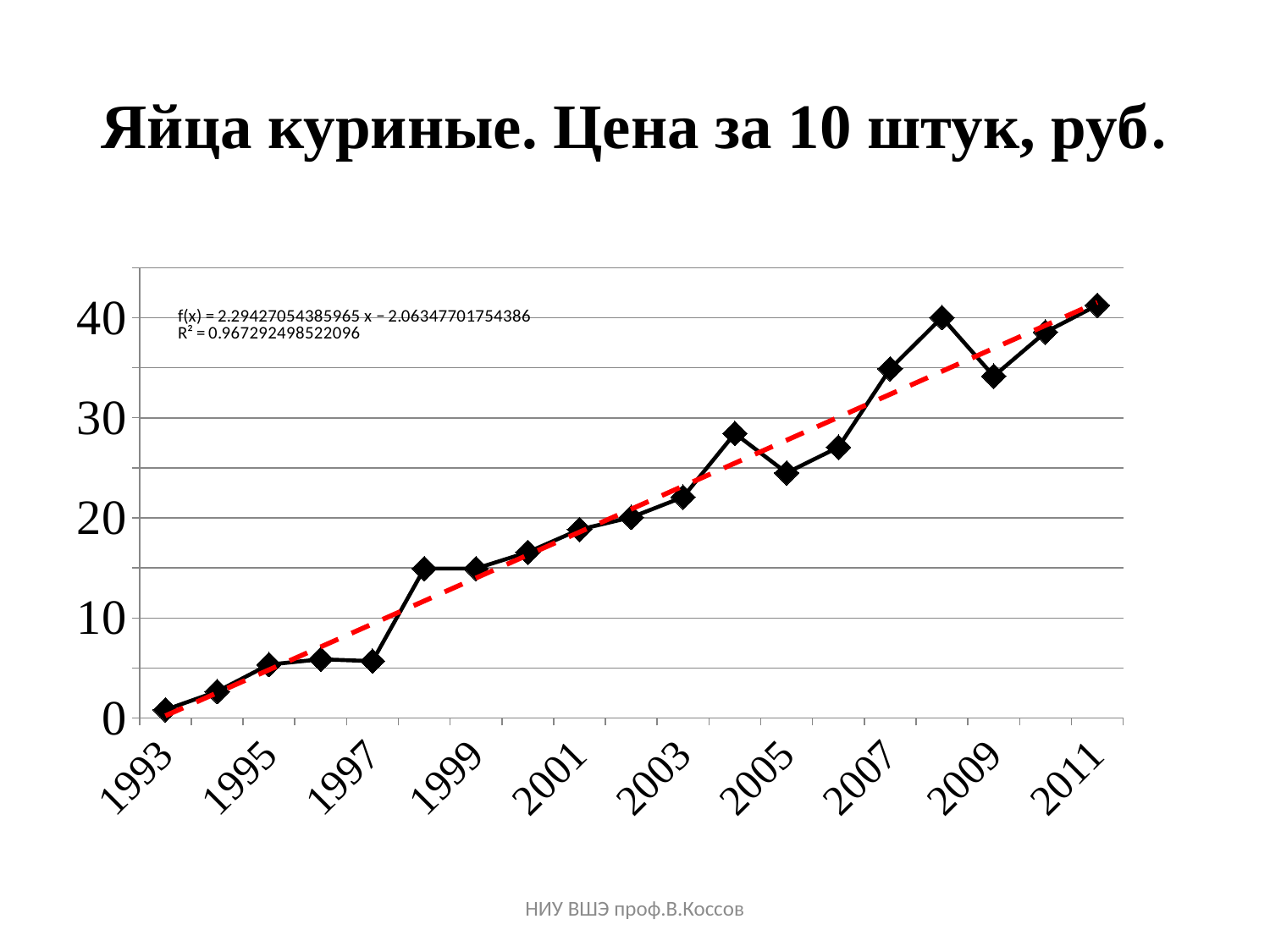

# Яйца куриные. Цена за 10 штук, руб.

### Chart

| Category | Цена 10 шт |
|---|---|
| 1993 | 0.8270700000000006 |
| 1994 | 2.65727 |
| 1995 | 5.344999999999995 |
| 1996 | 5.879 |
| 1997 | 5.6869999999999985 |
| 1998 | 14.94 |
| 1999 | 14.94 |
| 2000 | 16.57 |
| 2001 | 18.84 |
| 2002 | 20.06 |
| 2003 | 22.08 |
| 2004 | 28.439999999999987 |
| 2005 | 24.5 |
| 2006 | 27.06 |
| 2007 | 34.89 |
| 2008 | 40.02 |
| 2009 | 34.16000000000001 |
| 2010 | 38.56 |
| 2011 | 41.25 |
НИУ ВШЭ проф.В.Коссов